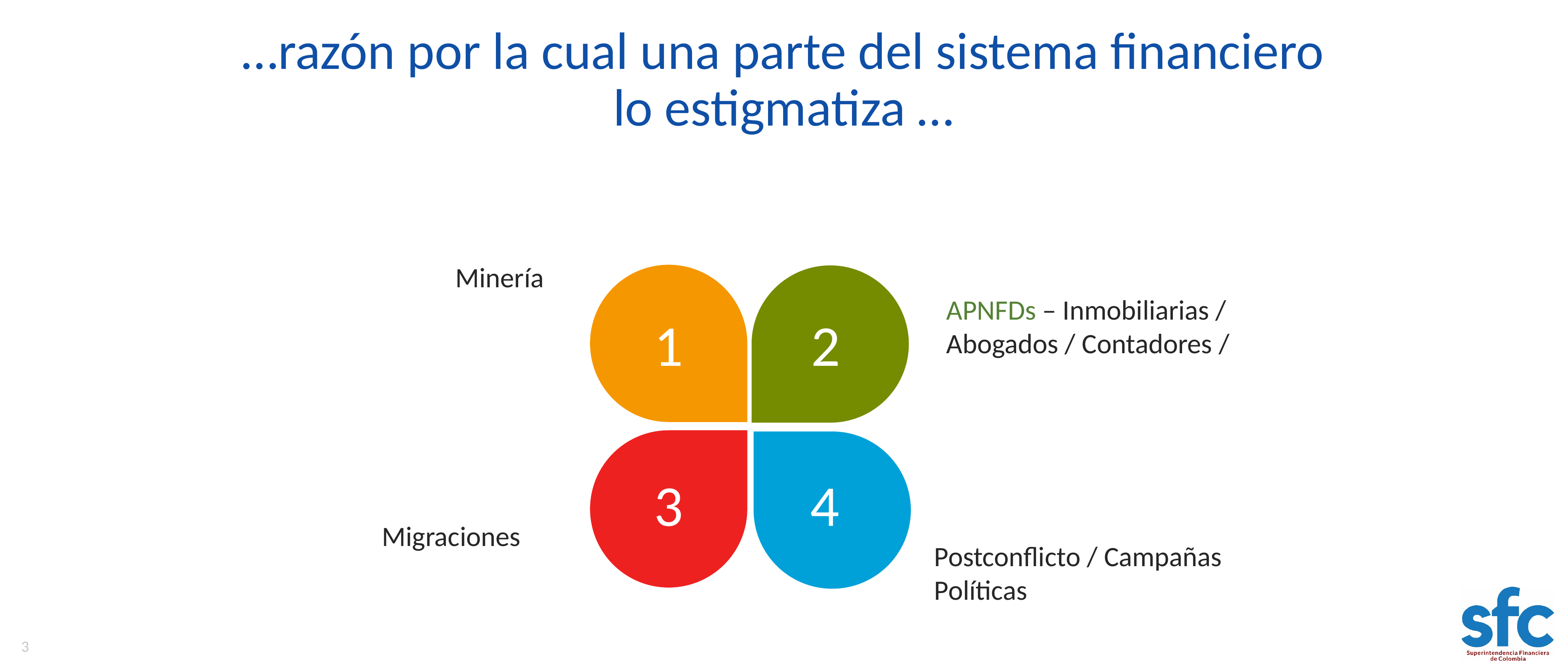

# …razón por la cual una parte del sistema financiero lo estigmatiza …
Minería

APNFDs – Inmobiliarias / Abogados / Contadores /
2
1

4
3
Migraciones
Postconflicto / Campañas Políticas
3